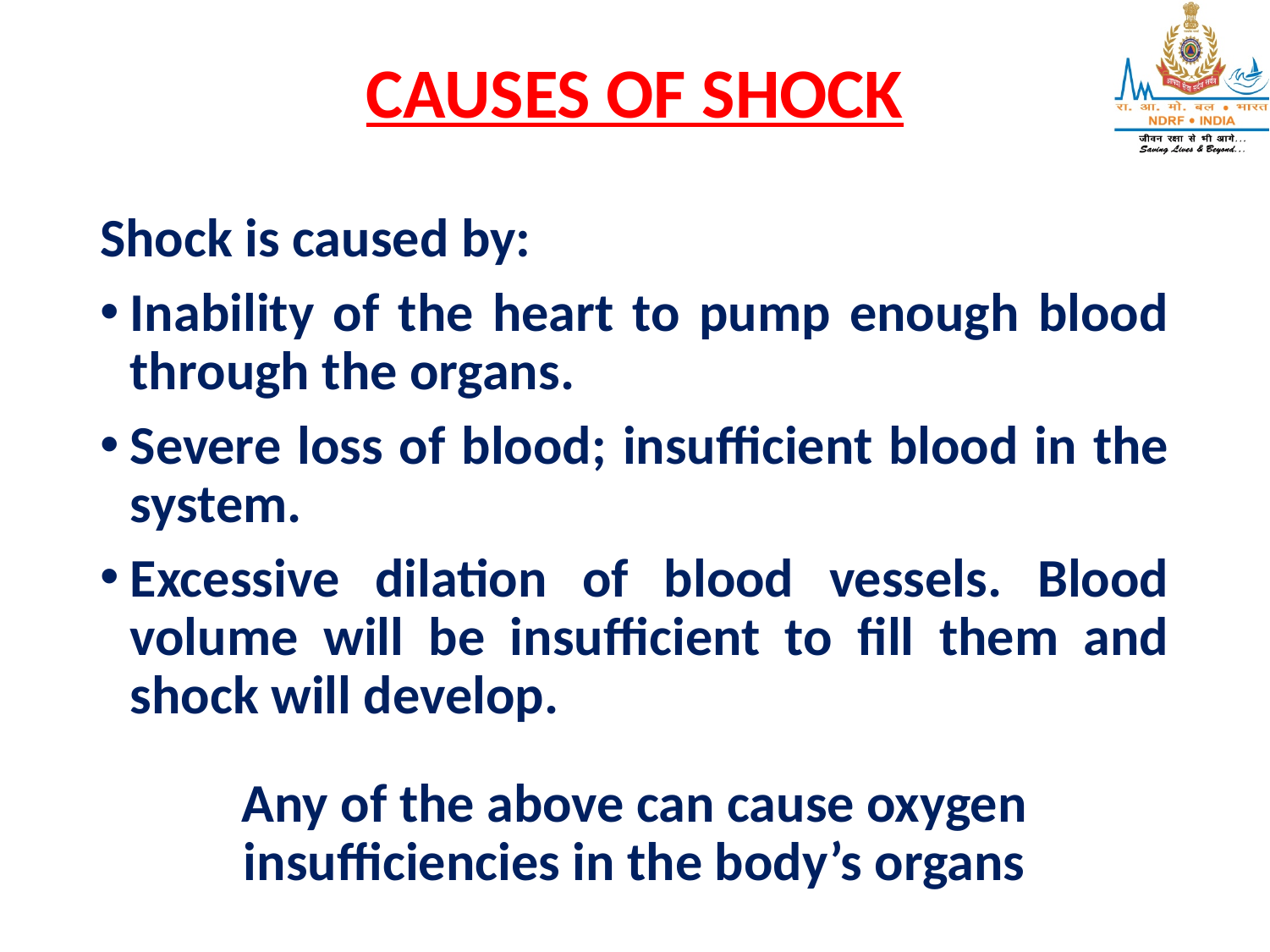

# CAUSES OF SHOCK
Shock is caused by:
Inability of the heart to pump enough blood through the organs.
Severe loss of blood; insufficient blood in the system.
Excessive dilation of blood vessels. Blood volume will be insufficient to fill them and shock will develop.

Any of the above can cause oxygen insufficiencies in the body’s organs